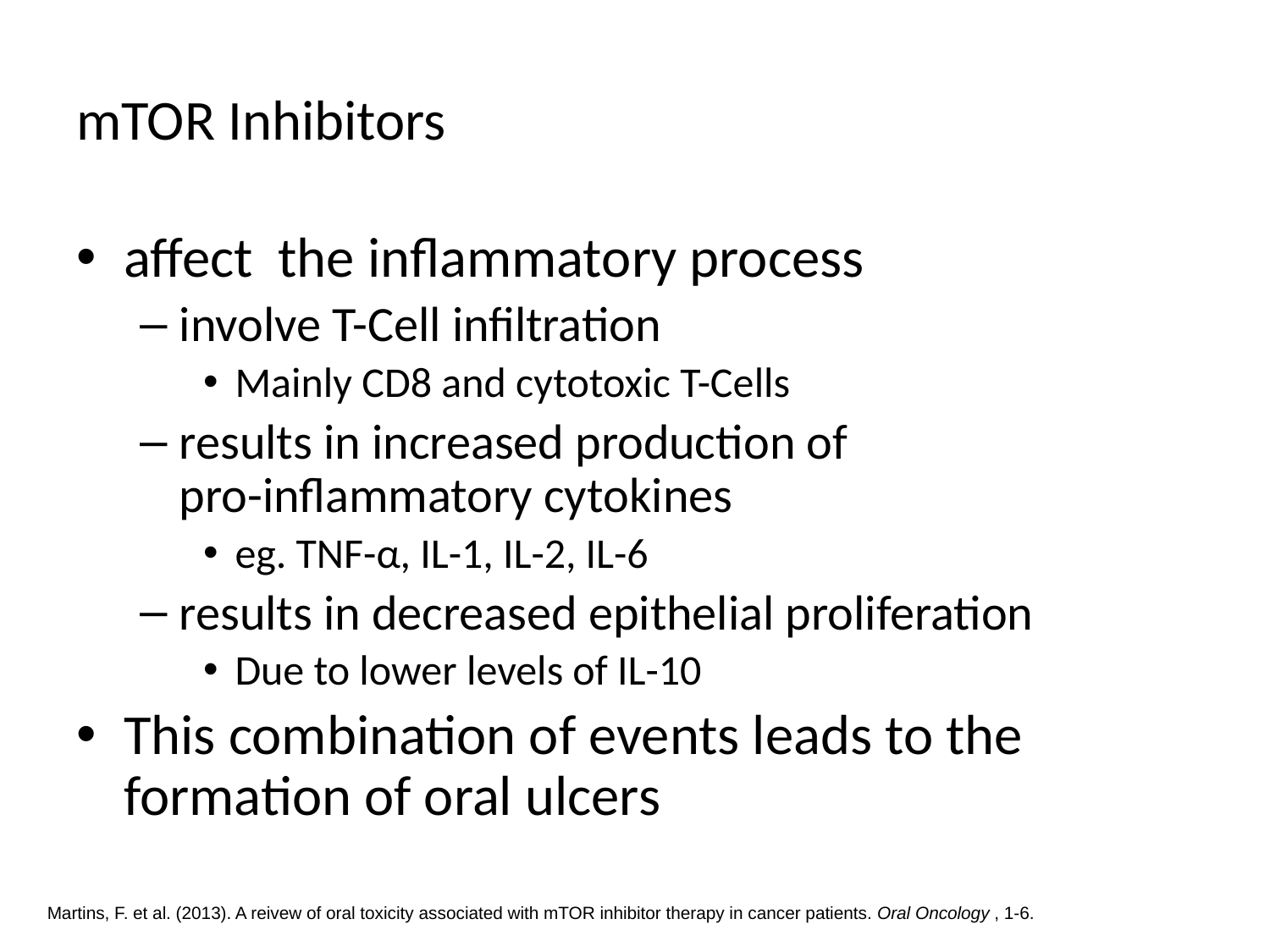

# mTOR Inhibitors
affect  the inflammatory process
involve T-Cell infiltration
Mainly CD8 and cytotoxic T-Cells
results in increased production of                        pro-inflammatory cytokines
eg. TNF-α, IL-1, IL-2, IL-6
results in decreased epithelial proliferation
Due to lower levels of IL-10
This combination of events leads to the formation of oral ulcers
Martins, F. et al. (2013). A reivew of oral toxicity associated with mTOR inhibitor therapy in cancer patients. Oral Oncology , 1-6.